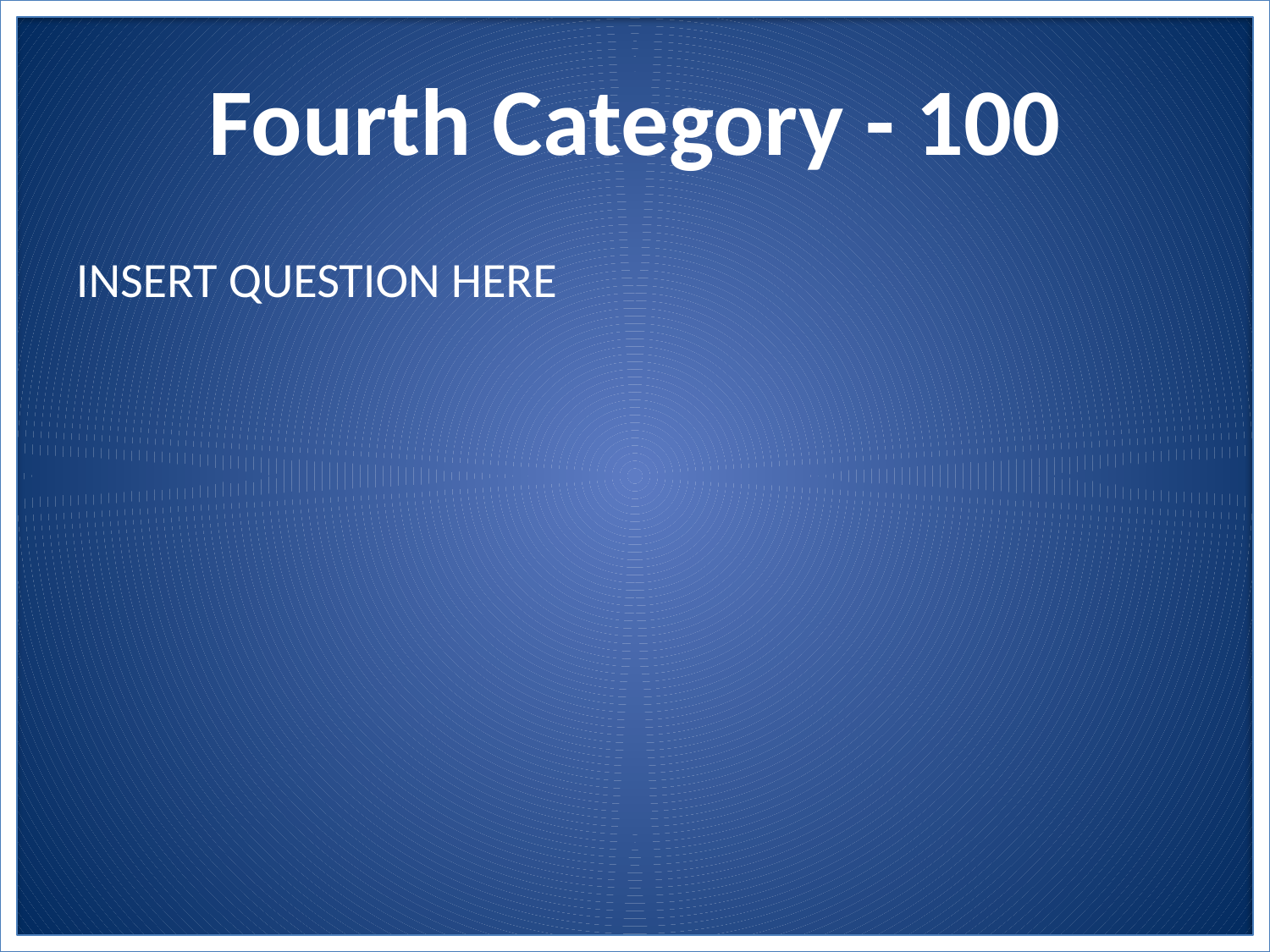

# Fourth Category - 100
INSERT QUESTION HERE